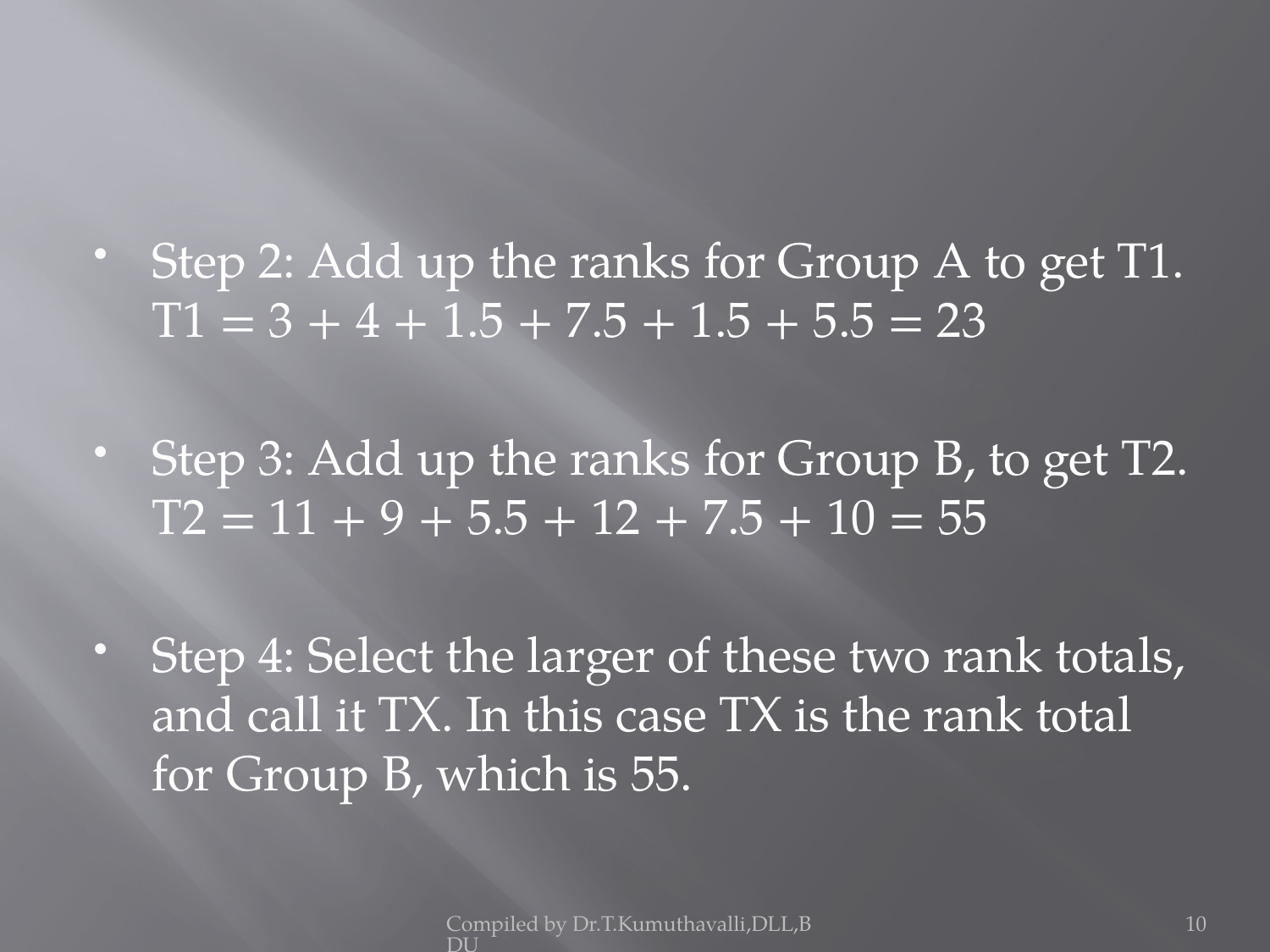

#
Step 2: Add up the ranks for Group A to get T1. T1 = 3 + 4 + 1.5 + 7.5 + 1.5 + 5.5 = 23

Step 3: Add up the ranks for Group B, to get T2. T2 = 11 + 9 + 5.5 + 12 + 7.5 + 10 = 55

Step 4: Select the larger of these two rank totals, and call it TX. In this case TX is the rank total for Group B, which is 55.

Compiled by Dr.T.Kumuthavalli,DLL,BDU
10